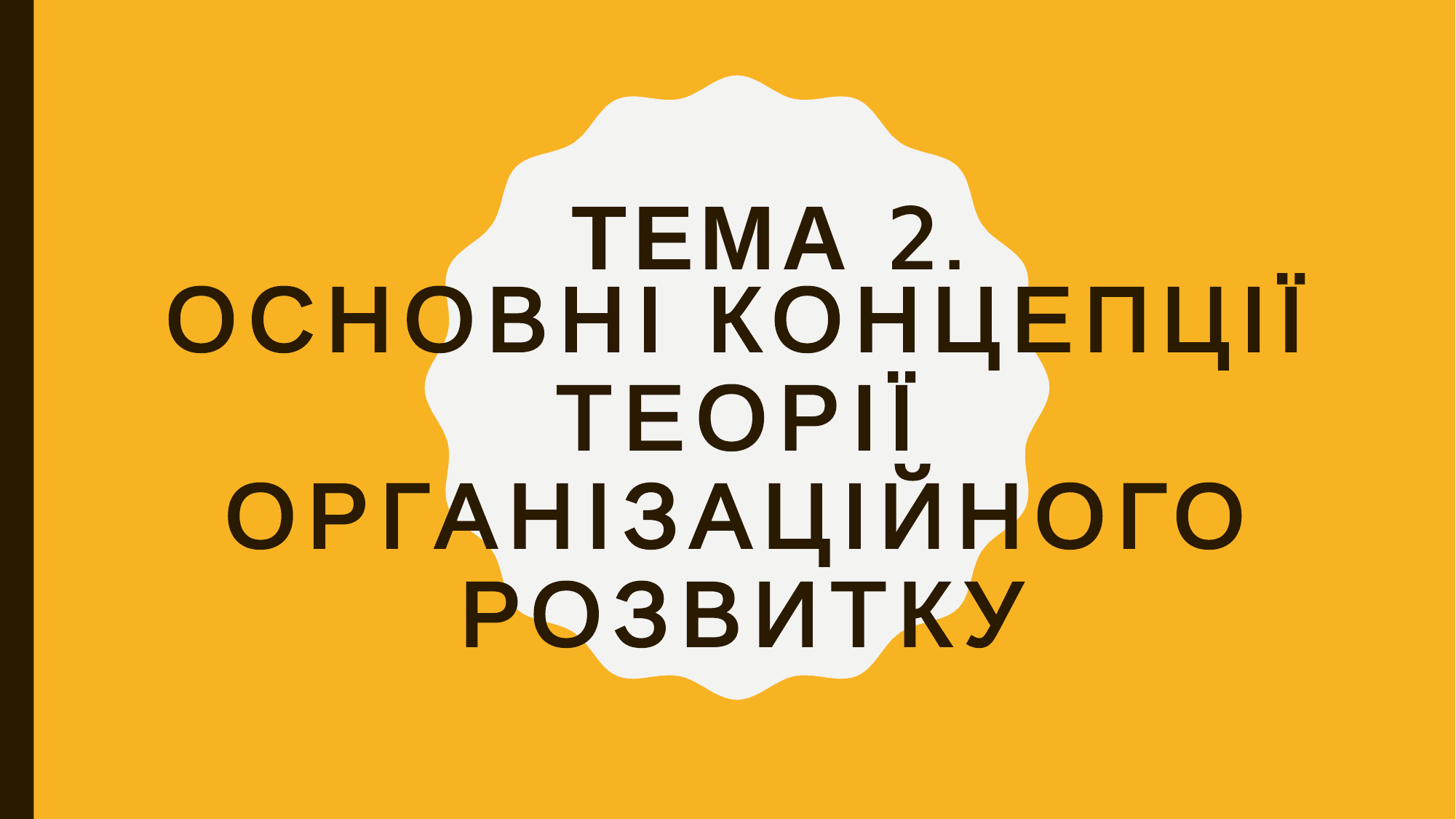

Тема 2.
# Основні концепції теорії організаційного розвитку